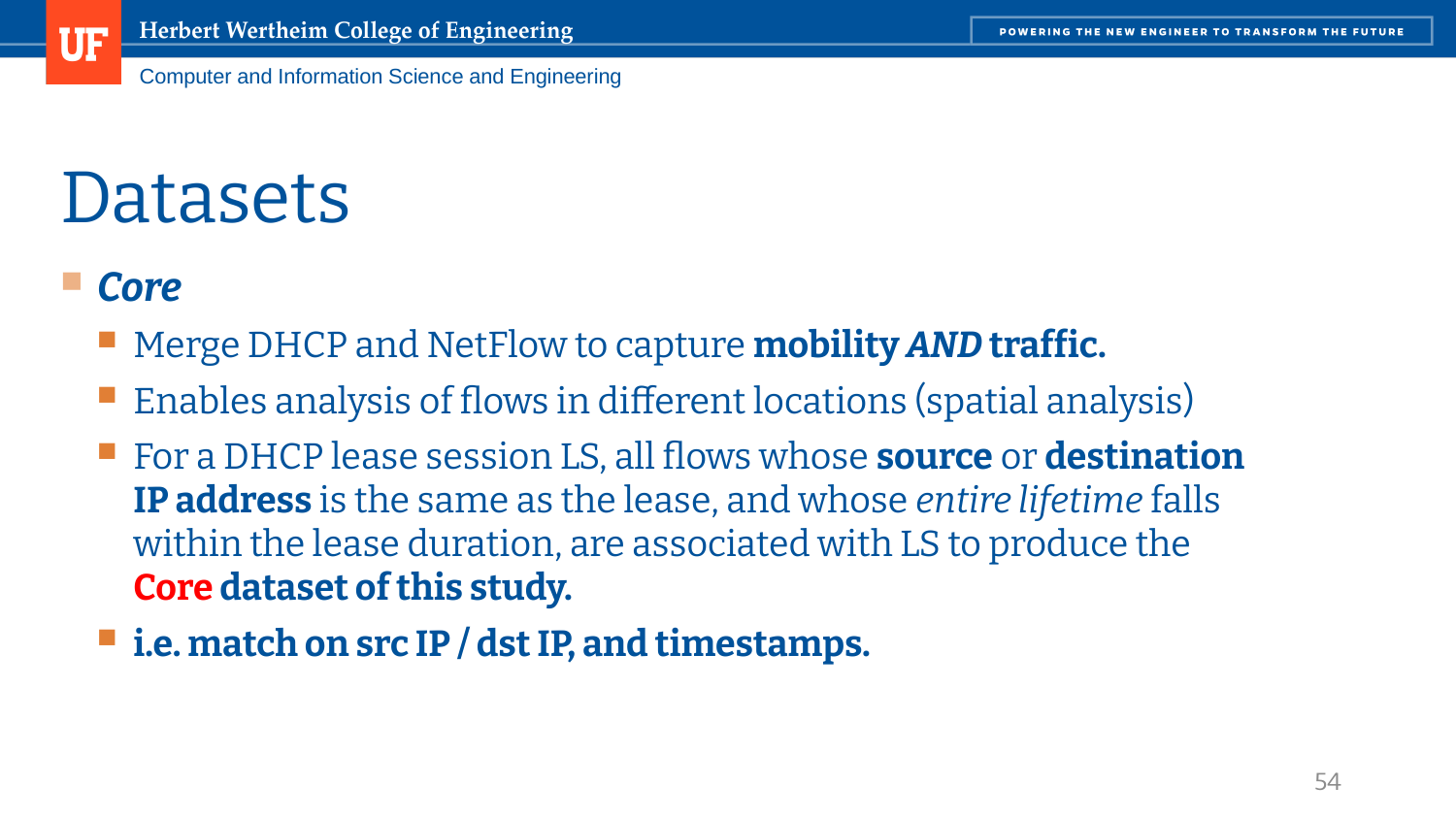

# Datasets
Core
Merge DHCP and NetFlow to capture mobility AND traffic.
Enables analysis of flows in different locations (spatial analysis)
For a DHCP lease session LS, all flows whose source or destination IP address is the same as the lease, and whose entire lifetime falls within the lease duration, are associated with LS to produce the Core dataset of this study.
i.e. match on src IP / dst IP, and timestamps.

54